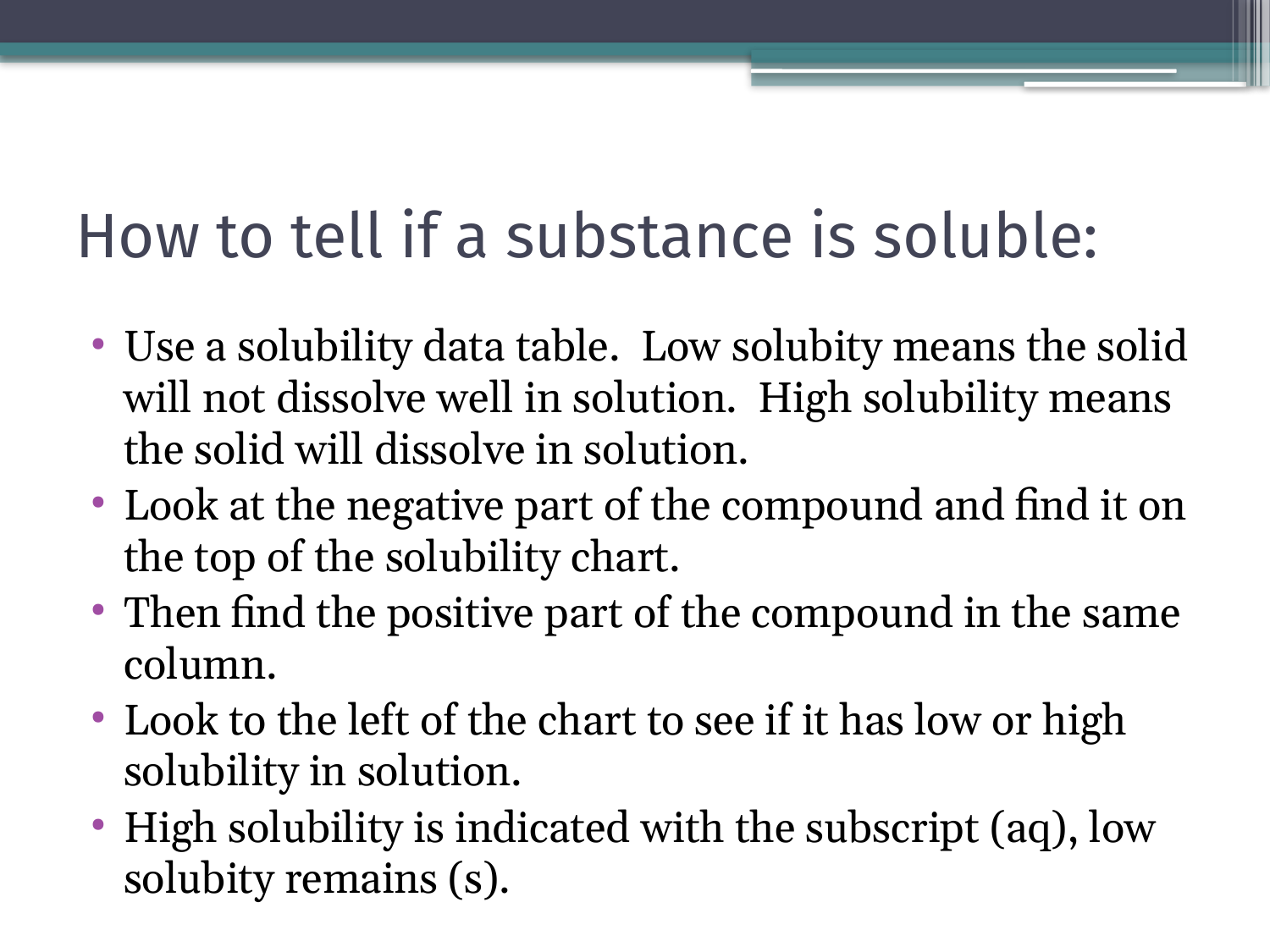

# How to tell if a substance is soluble:
Use a solubility data table.  Low solubity means the solid will not dissolve well in solution.  High solubility means the solid will dissolve in solution.
Look at the negative part of the compound and find it on the top of the solubility chart.
Then find the positive part of the compound in the same column.
Look to the left of the chart to see if it has low or high solubility in solution.
High solubility is indicated with the subscript (aq), low solubity remains (s).